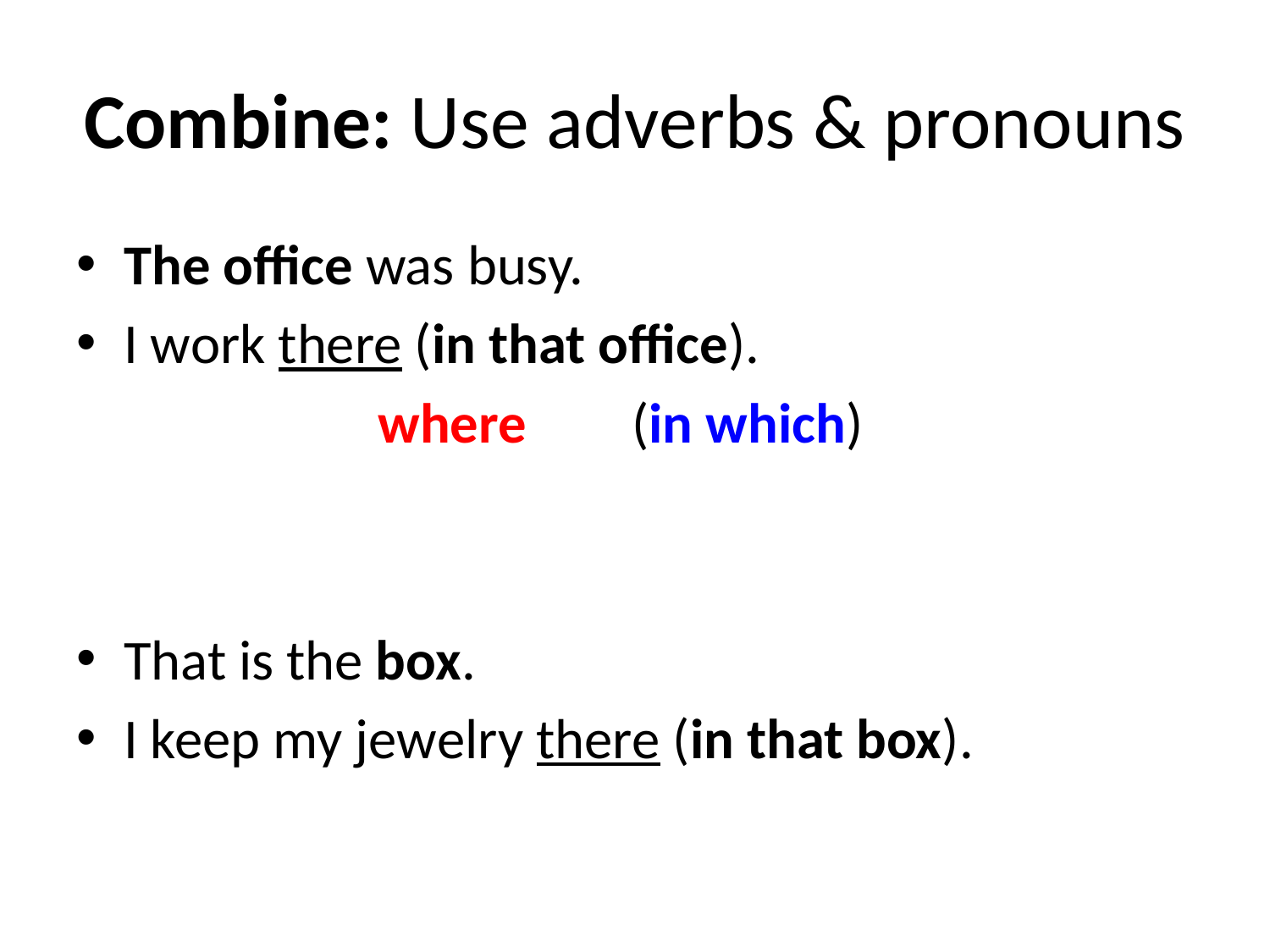

# Combine: Use adverbs & pronouns
The office was busy.
I work there (in that office).
			where	(in which)

That is the box.
I keep my jewelry there (in that box).